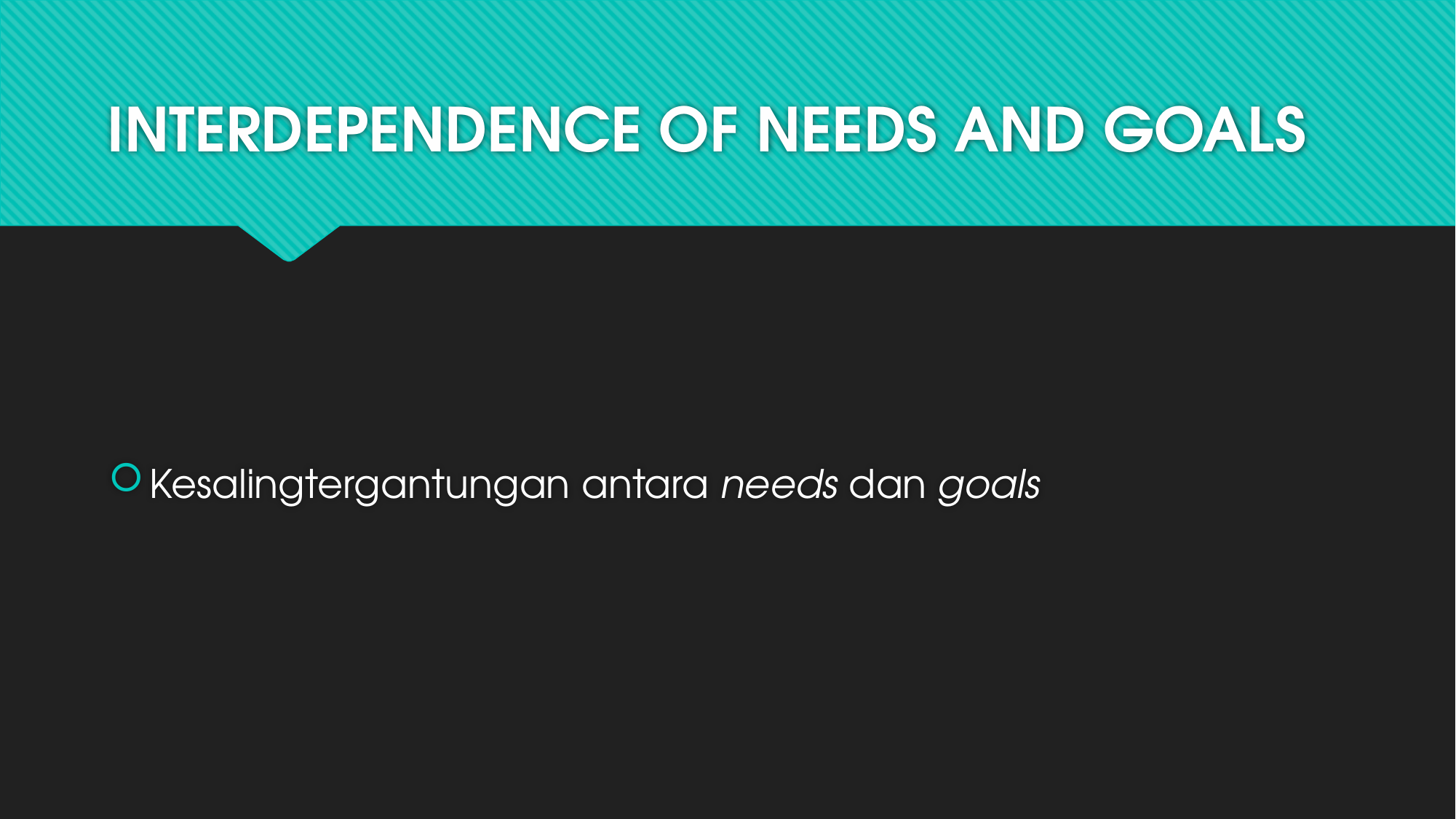

# INTERDEPENDENCE OF NEEDS AND GOALS
Kesalingtergantungan antara needs dan goals